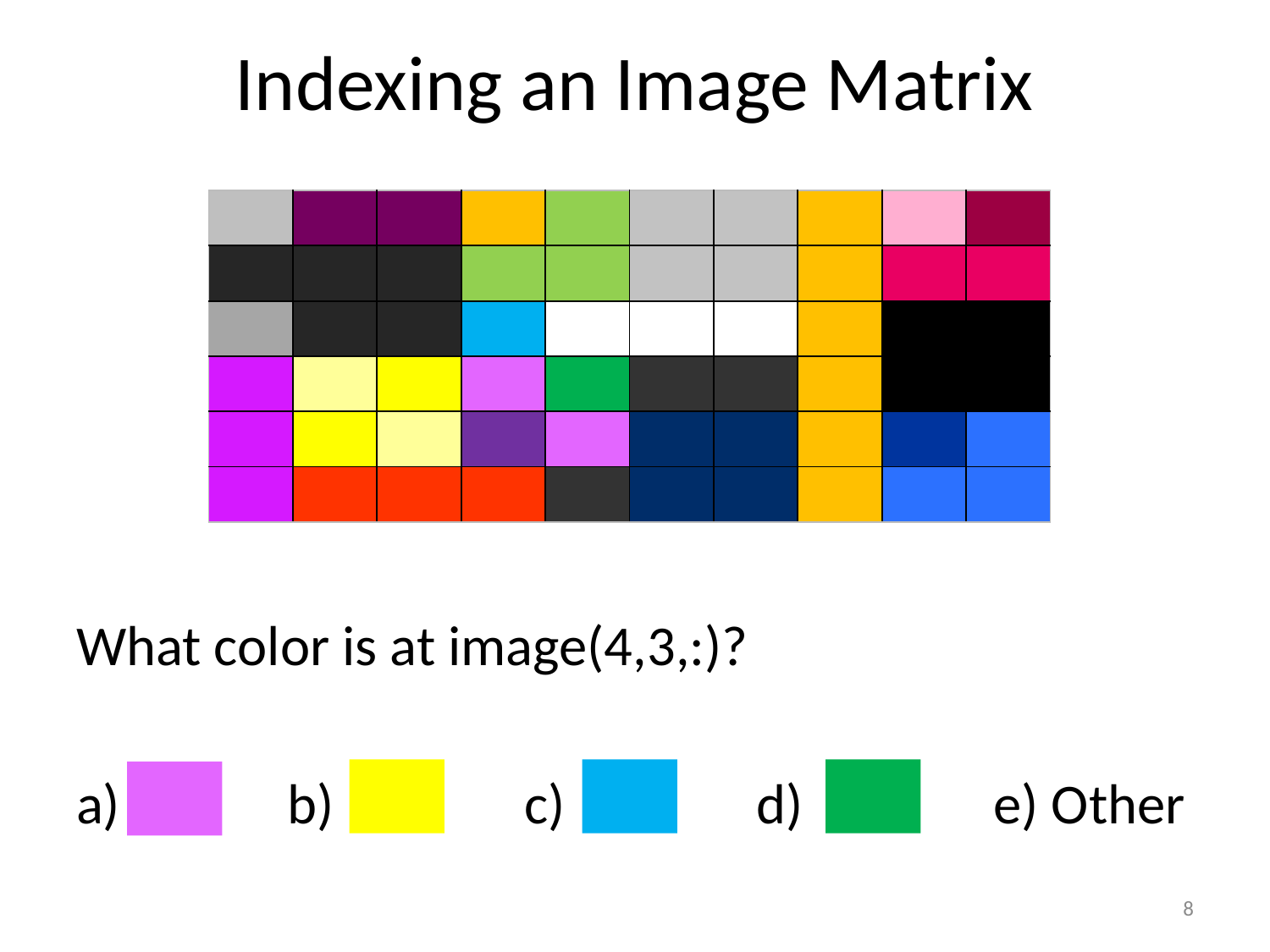

# Indexing an Image Matrix
|  |  |  |  |  |  |  |  |  |  |
| --- | --- | --- | --- | --- | --- | --- | --- | --- | --- |
|  |  |  |  |  |  |  |  |  |  |
|  |  |  |  |  |  |  |  |  |  |
|  |  |  |  |  |  |  |  |  |  |
|  |  |  |  |  |  |  |  |  |  |
|  |  |  |  |  |  |  |  |  |  |
What color is at image(4,3,:)?

           b)               c)               d)               e) Other

8